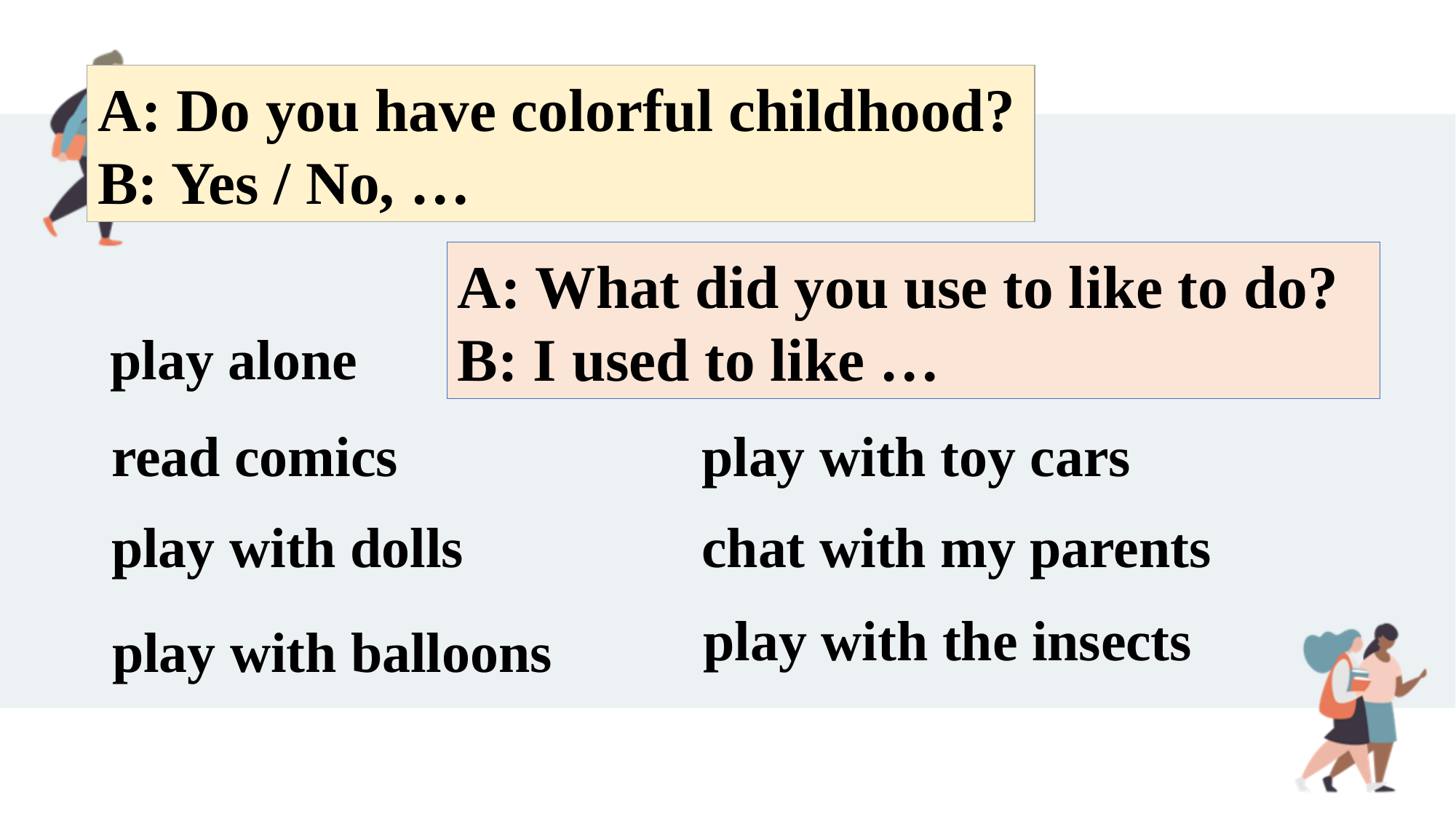

A: Do you have colorful childhood?
B: Yes / No, …
A: What did you use to like to do?
B: I used to like …
play alone
read comics
play with toy cars
play with dolls
chat with my parents
play with the insects
play with balloons